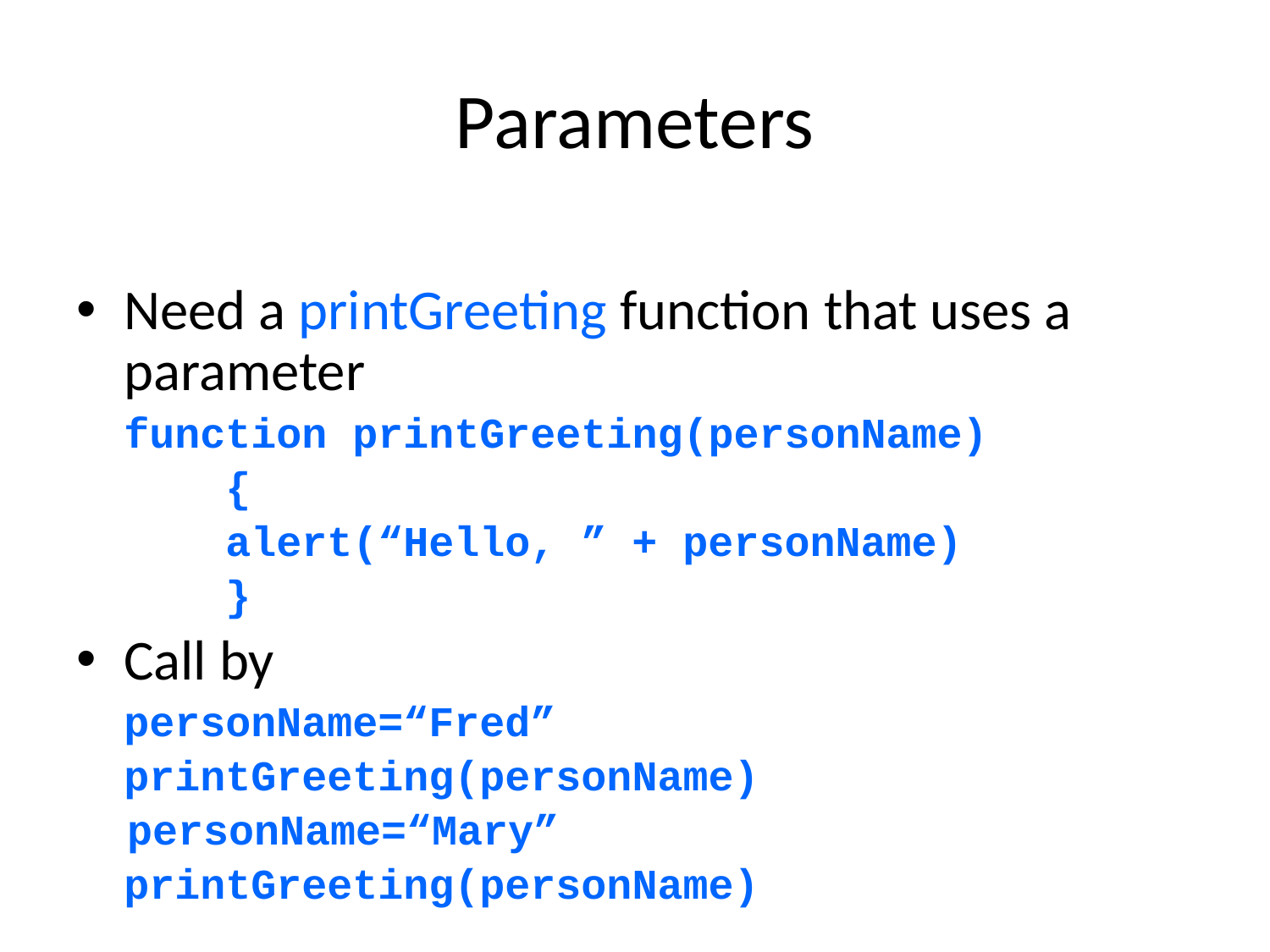

# Parameters
Need a printGreeting function that uses a parameter
	function printGreeting(personName)
	    {
	    alert(“Hello, ” + personName)
	    }
Call by
	personName=“Fred”
	printGreeting(personName)
  personName=“Mary”
	printGreeting(personName)